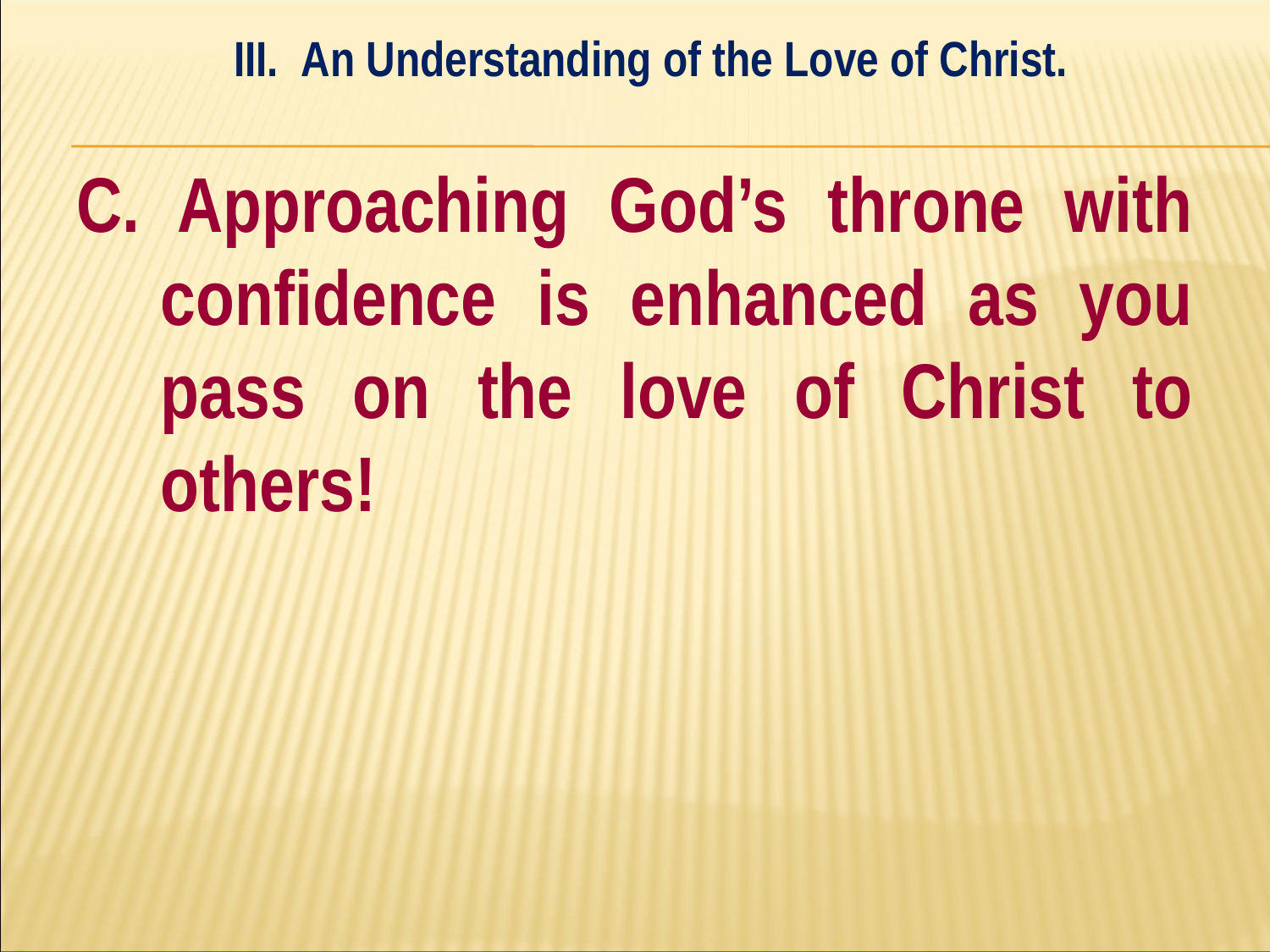

III.  An Understanding of the Love of Christ.
#
C. Approaching God’s throne with confidence is enhanced as you pass on the love of Christ to others!